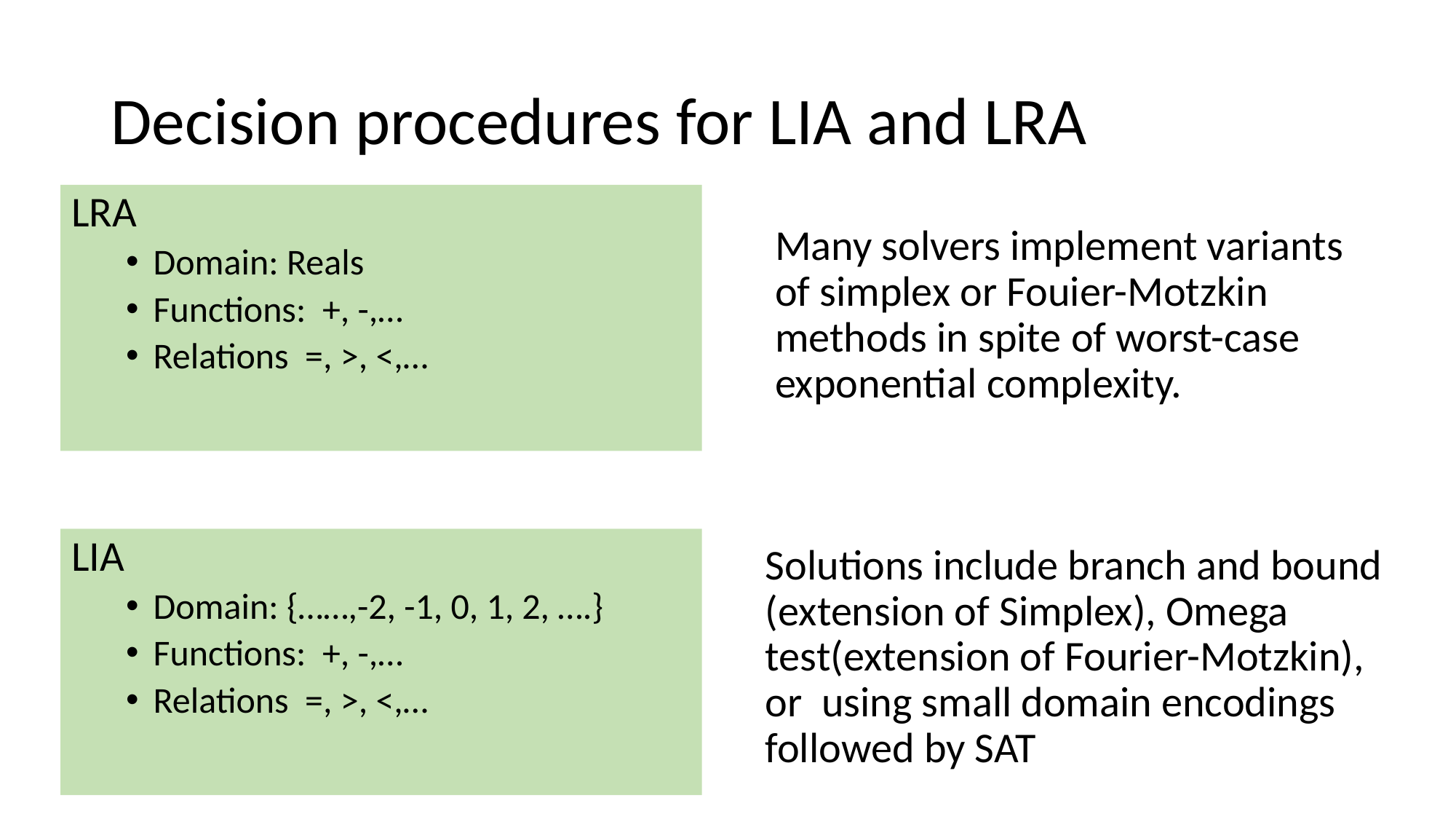

# Decision procedures for LIA and LRA
LRA
Domain: Reals
Functions:  +, -,…
Relations  =, >, <,…

Many solvers implement variants of simplex or Fouier-Motzkin methods in spite of worst-case exponential complexity.
LIA
Domain: {……,-2, -1, 0, 1, 2, ….}
Functions:  +, -,…
Relations  =, >, <,…

Solutions include branch and bound (extension of Simplex), Omega test(extension of Fourier-Motzkin), or  using small domain encodings followed by SAT